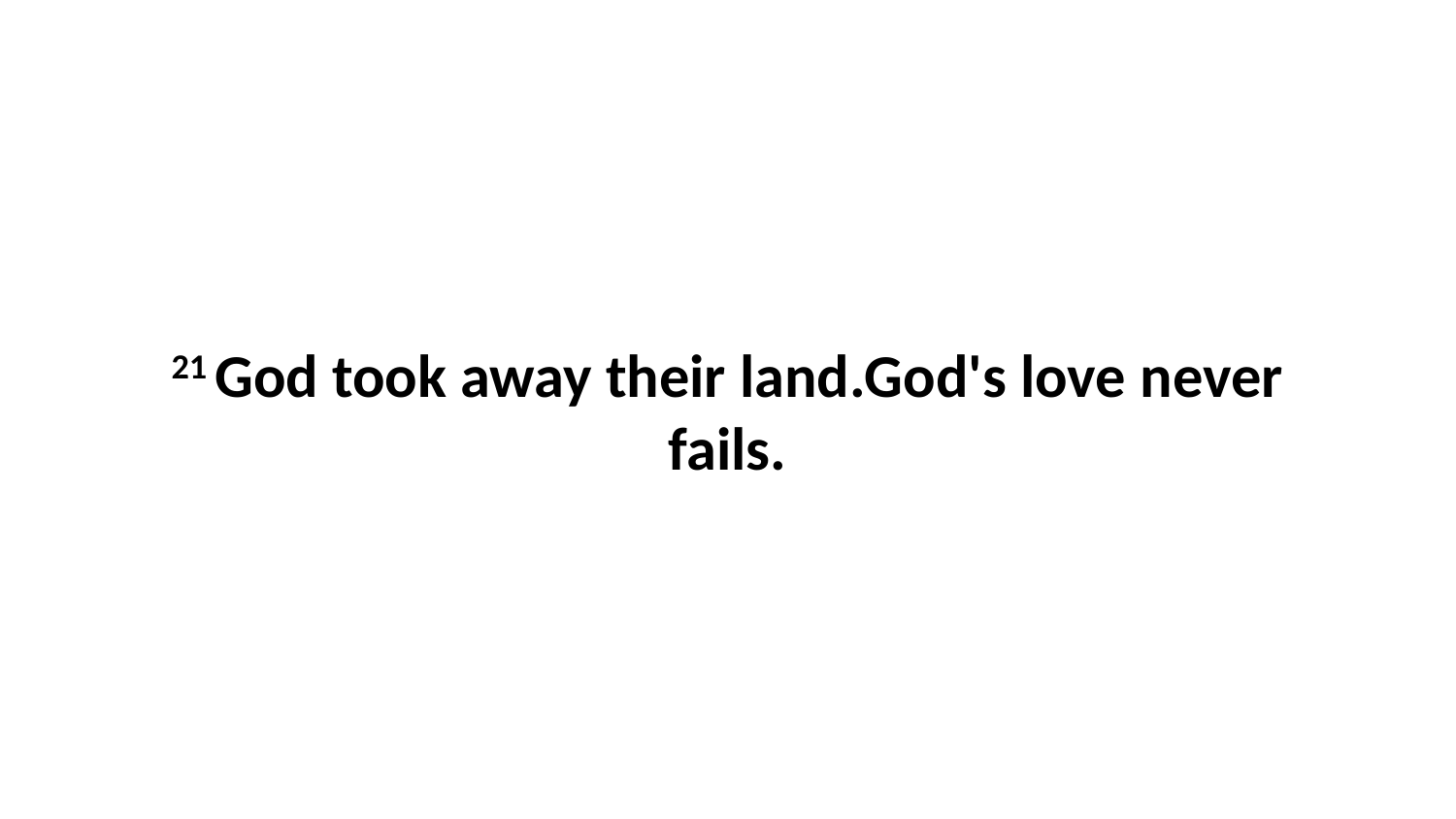

21 God took away their land.God's love never fails.